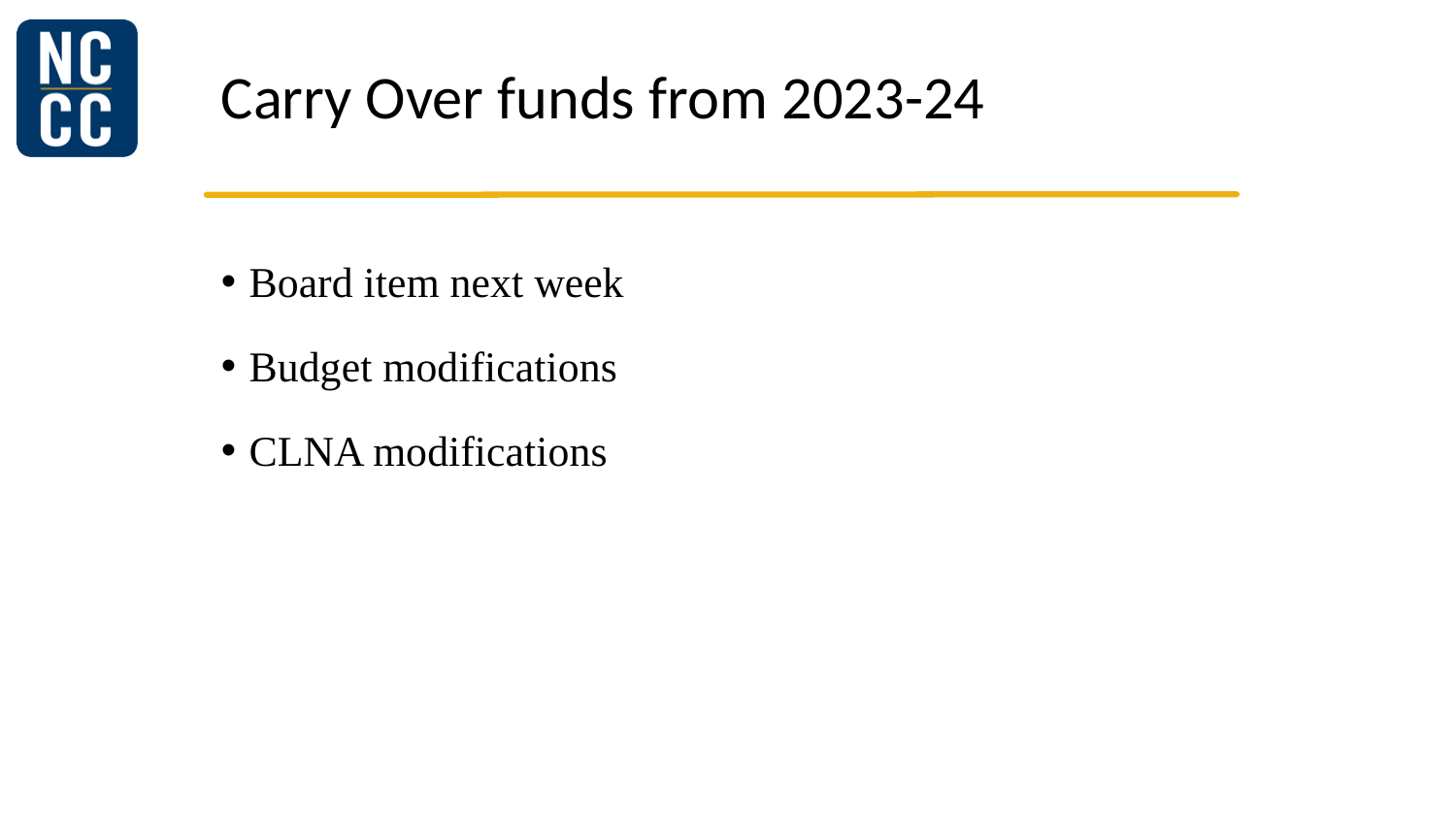

# Carry Over funds from 2023-24
Board item next week
Budget modifications
CLNA modifications